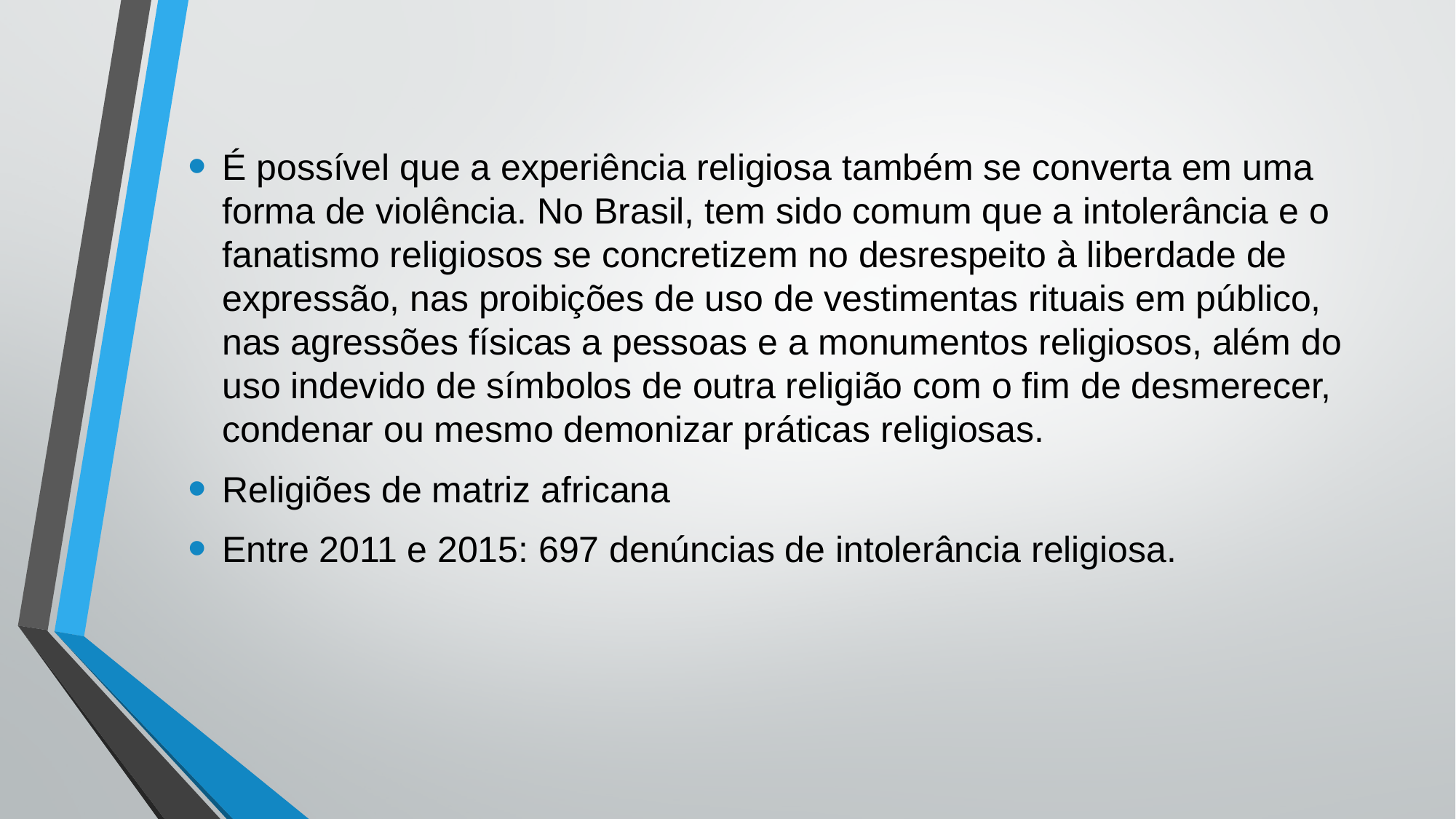

É possível que a experiência religiosa também se converta em uma forma de violência. No Brasil, tem sido comum que a intolerância e o fanatismo religiosos se concretizem no desrespeito à liberdade de expressão, nas proibições de uso de vestimentas rituais em público, nas agressões físicas a pessoas e a monumentos religiosos, além do uso indevido de símbolos de outra religião com o fim de desmerecer, condenar ou mesmo demonizar práticas religiosas.
Religiões de matriz africana
Entre 2011 e 2015: 697 denúncias de intolerância religiosa.